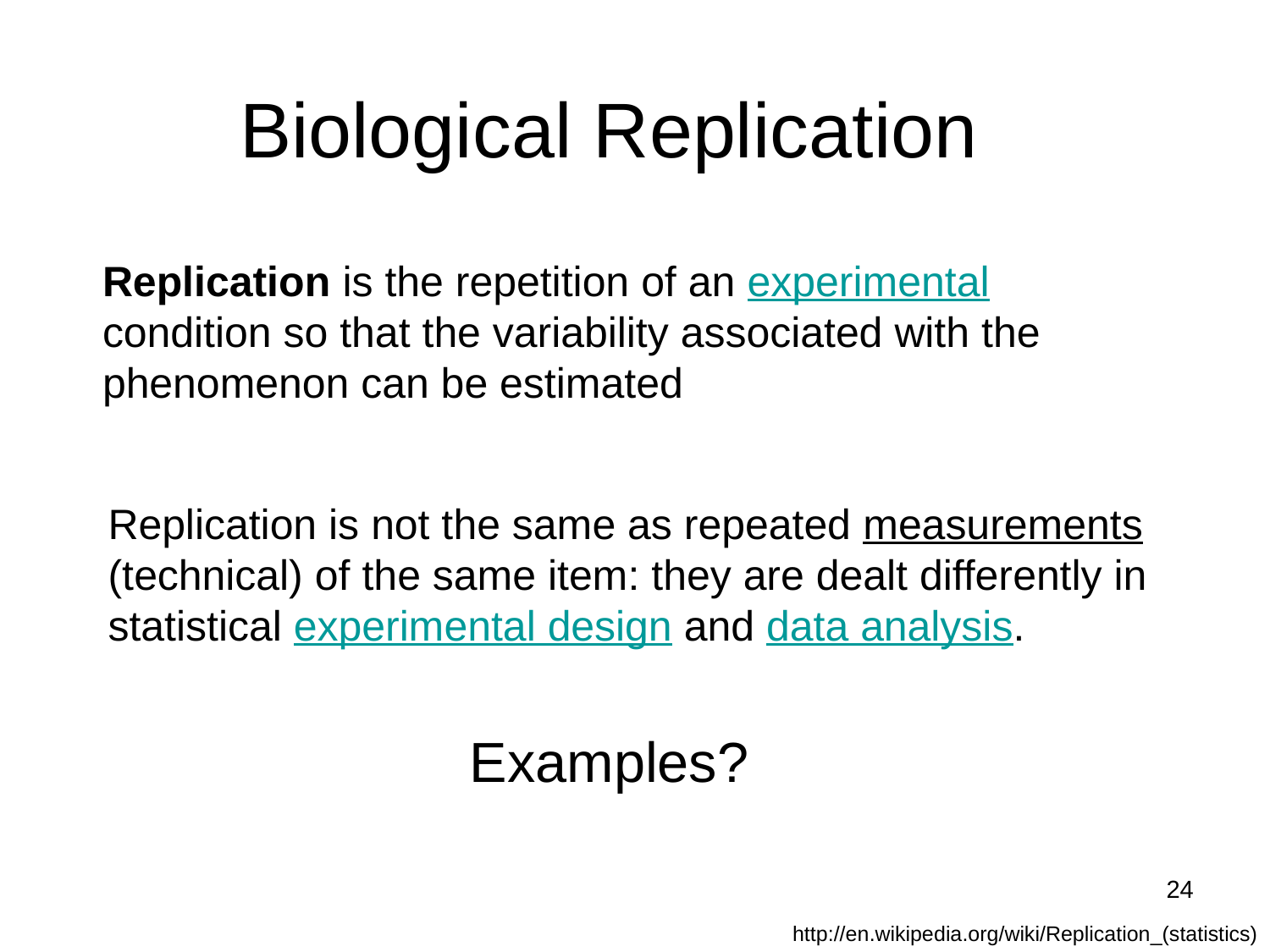

Biological Replication
Replication is the repetition of an experimental condition so that the variability associated with the phenomenon can be estimated
Replication is not the same as repeated measurements (technical) of the same item: they are dealt differently in statistical experimental design and data analysis.
Examples?
24
http://en.wikipedia.org/wiki/Replication_(statistics)